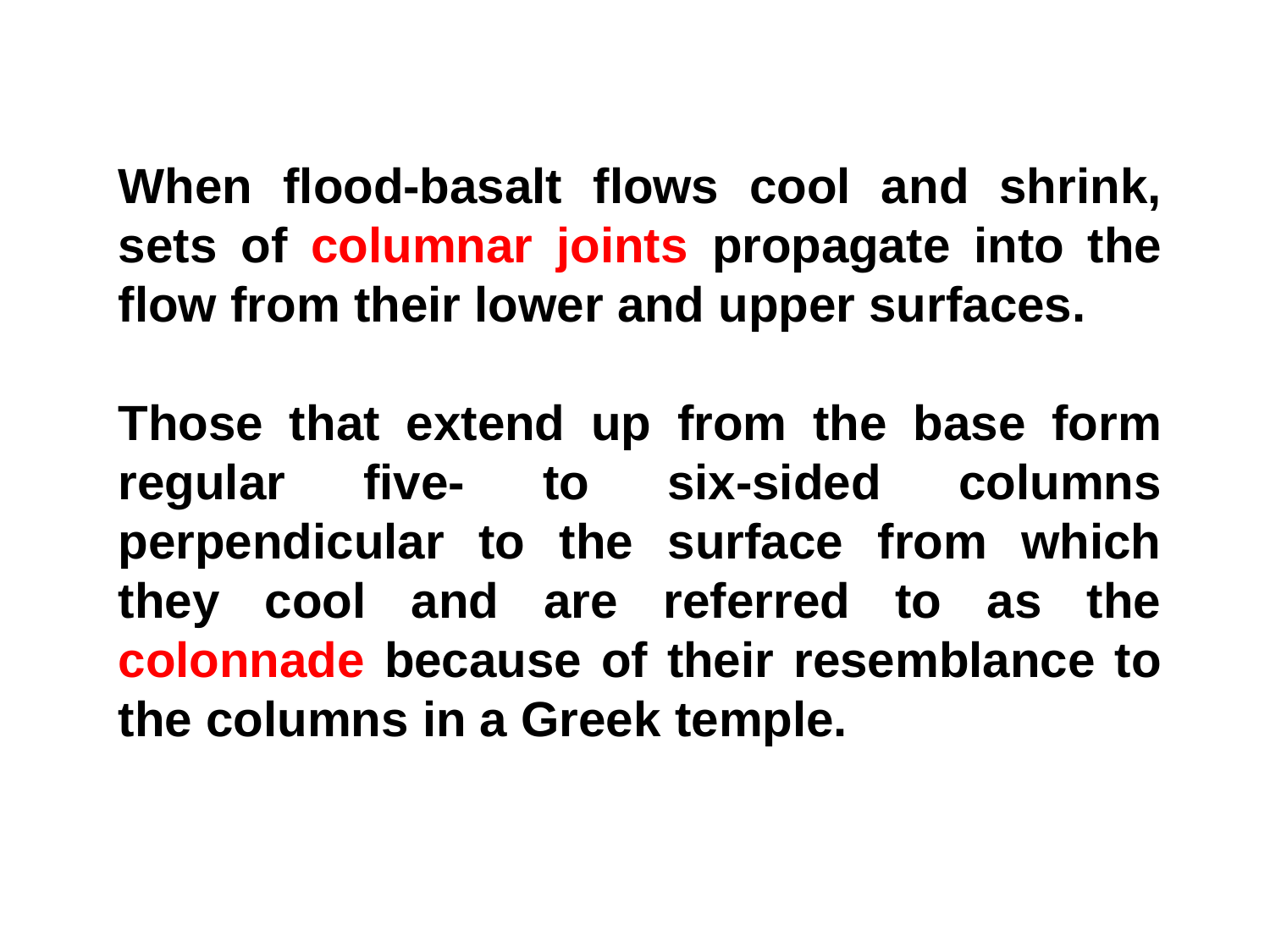

When flood-basalt flows cool and shrink, sets of columnar joints propagate into the flow from their lower and upper surfaces.

Those that extend up from the base form regular five- to six-sided columns perpendicular to the surface from which they cool and are referred to as the colonnade because of their resemblance to the columns in a Greek temple.